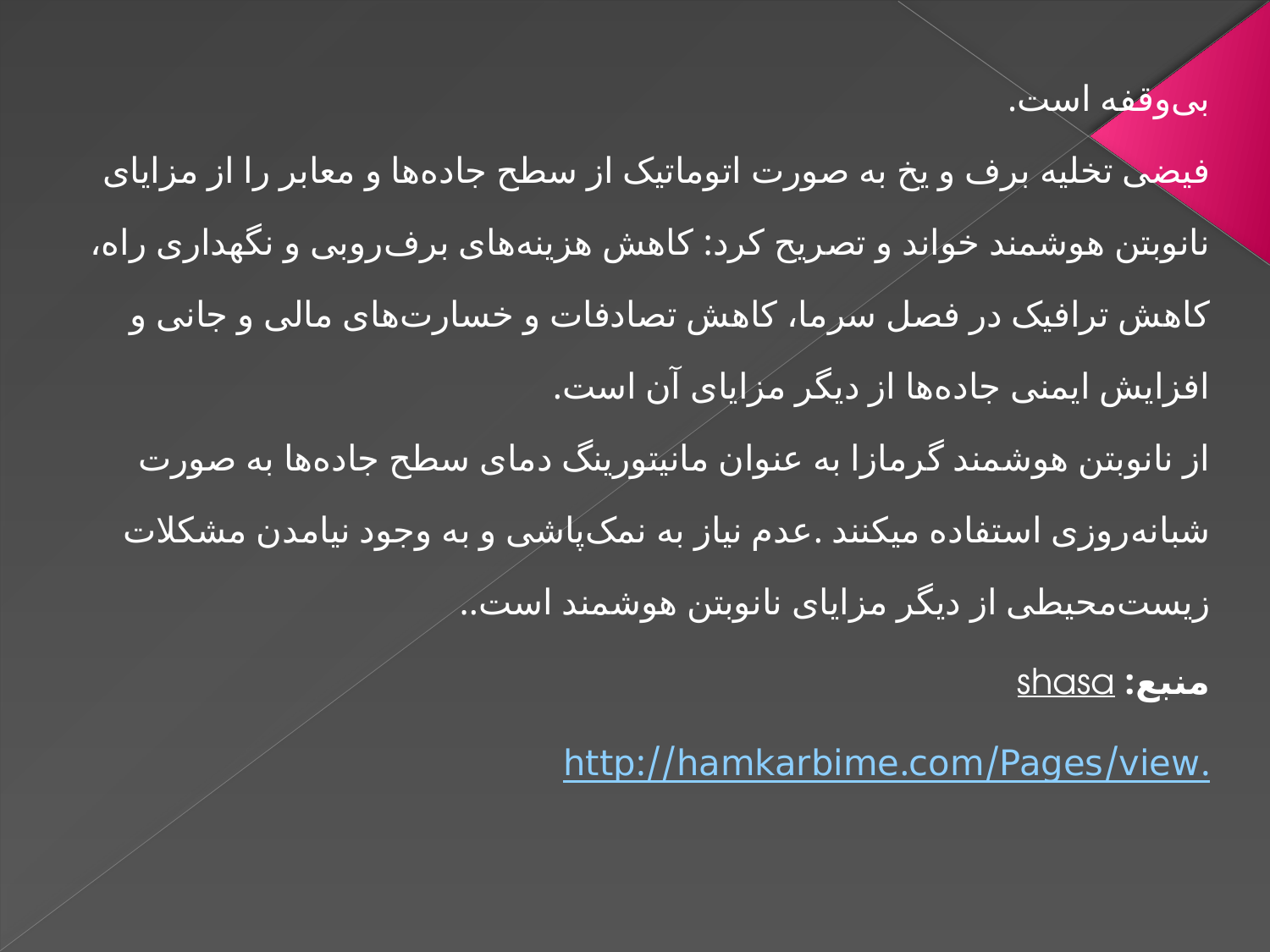

بی‌وقفه است.
فیضی تخلیه برف و یخ به صورت اتوماتیک از سطح جاده‌ها و معابر را از مزایای نانوبتن هوشمند خواند و تصریح کرد: کاهش هزینه‌های برف‌روبی و نگهداری راه، کاهش ترافیک در فصل سرما، کاهش تصادفات و خسارت‌های مالی و جانی و افزایش ایمنی جاده‌ها از دیگر مزایای آن است.
از نانوبتن هوشمند گرمازا به عنوان مانیتورینگ دمای سطح جاده‌ها به صورت شبانه‌روزی استفاده میکنند .عدم نیاز به نمک‌پاشی و به وجود نیامدن مشکلات زیست‌محیطی از دیگر مزایای نانوبتن هوشمند است..
منبع: shasa
http://hamkarbime.com/Pages/view.